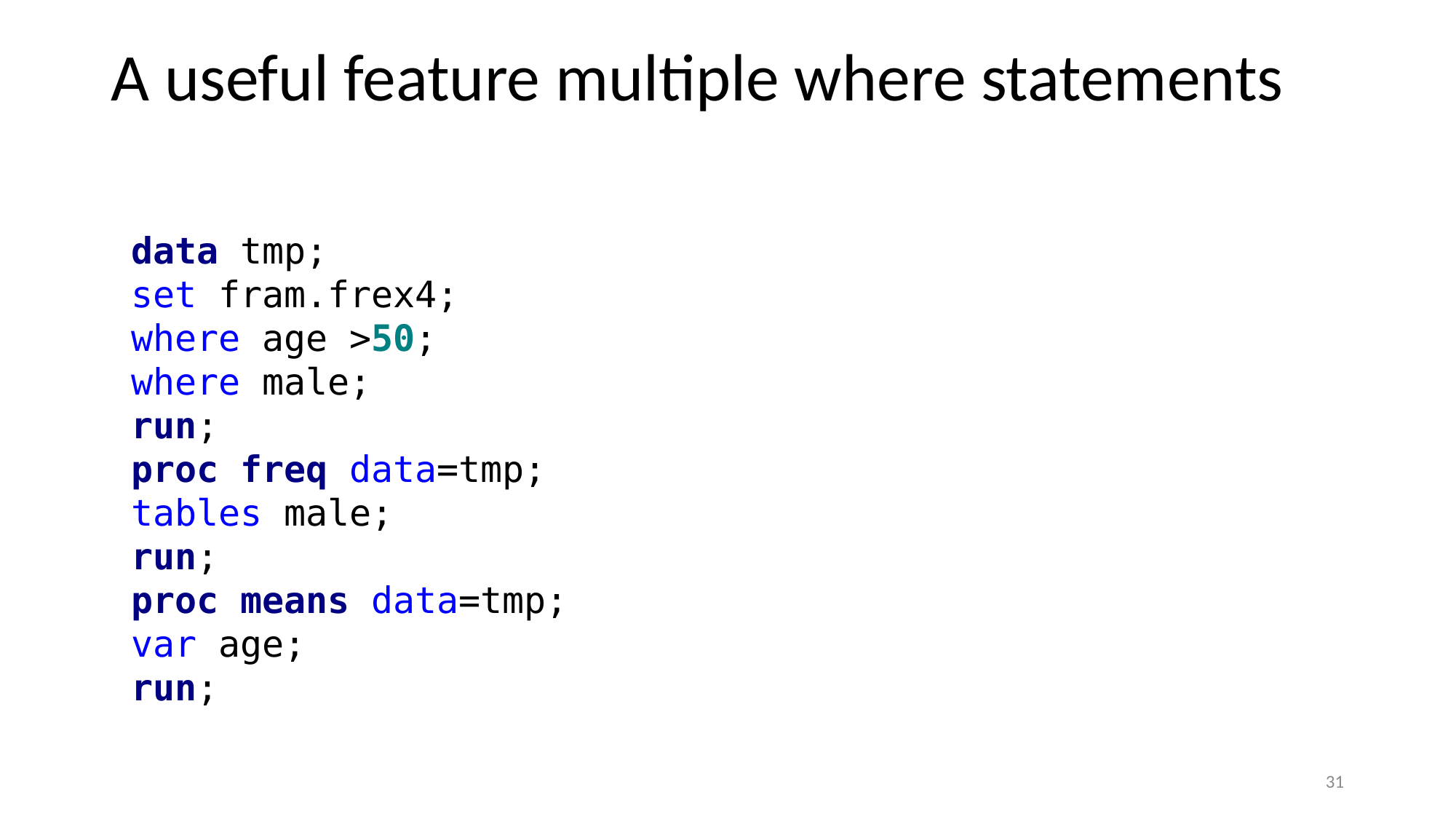

# A useful feature multiple where statements
data tmp;
set fram.frex4;
where age >50;
where male;
run;
proc freq data=tmp;
tables male;
run;
proc means data=tmp;
var age;
run;
31